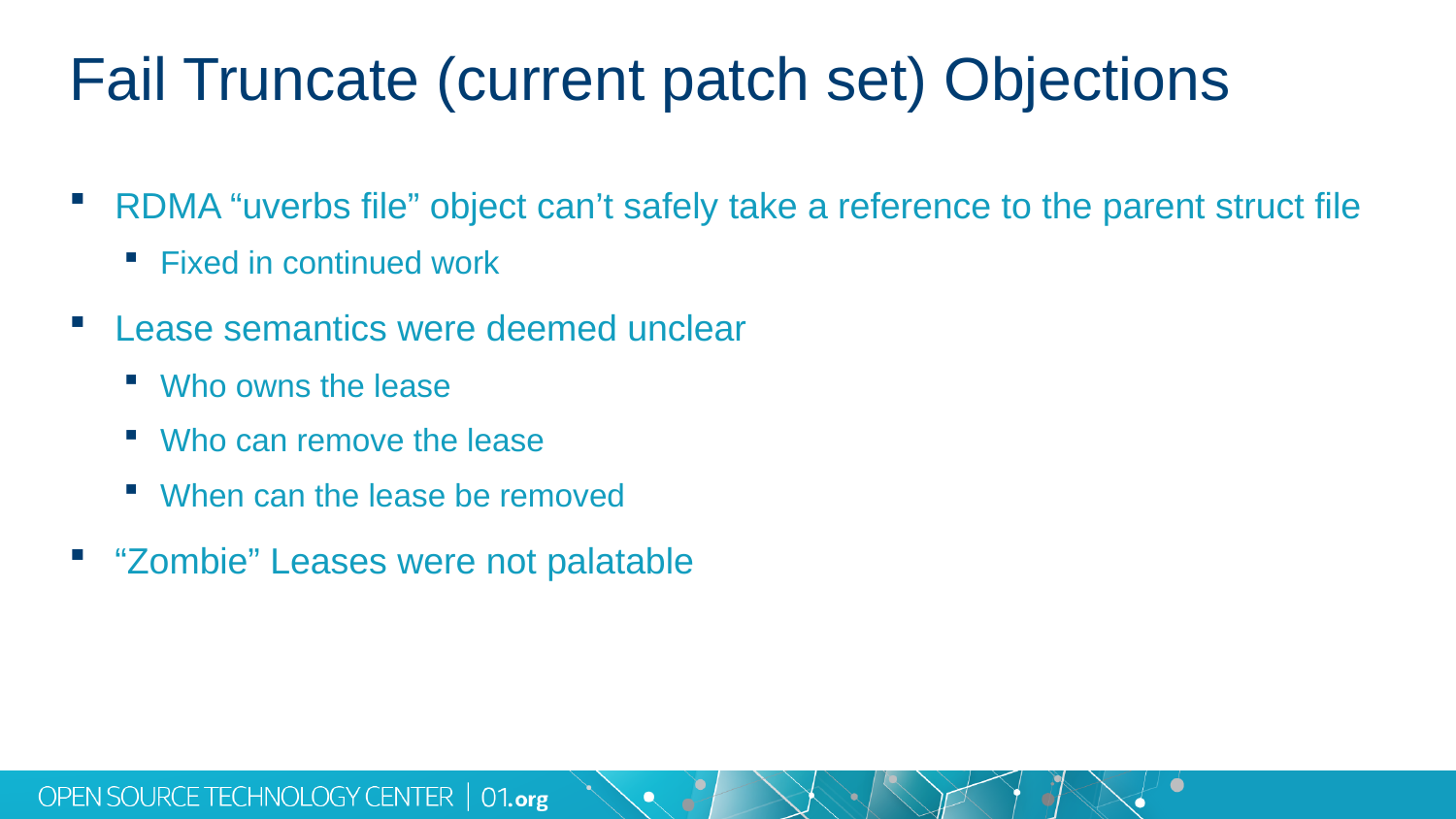

Fail Truncate (current patch set) Objections
RDMA “uverbs file” object can’t safely take a reference to the parent struct file
Fixed in continued work
Lease semantics were deemed unclear
Who owns the lease
Who can remove the lease
When can the lease be removed
“Zombie” Leases were not palatable

8